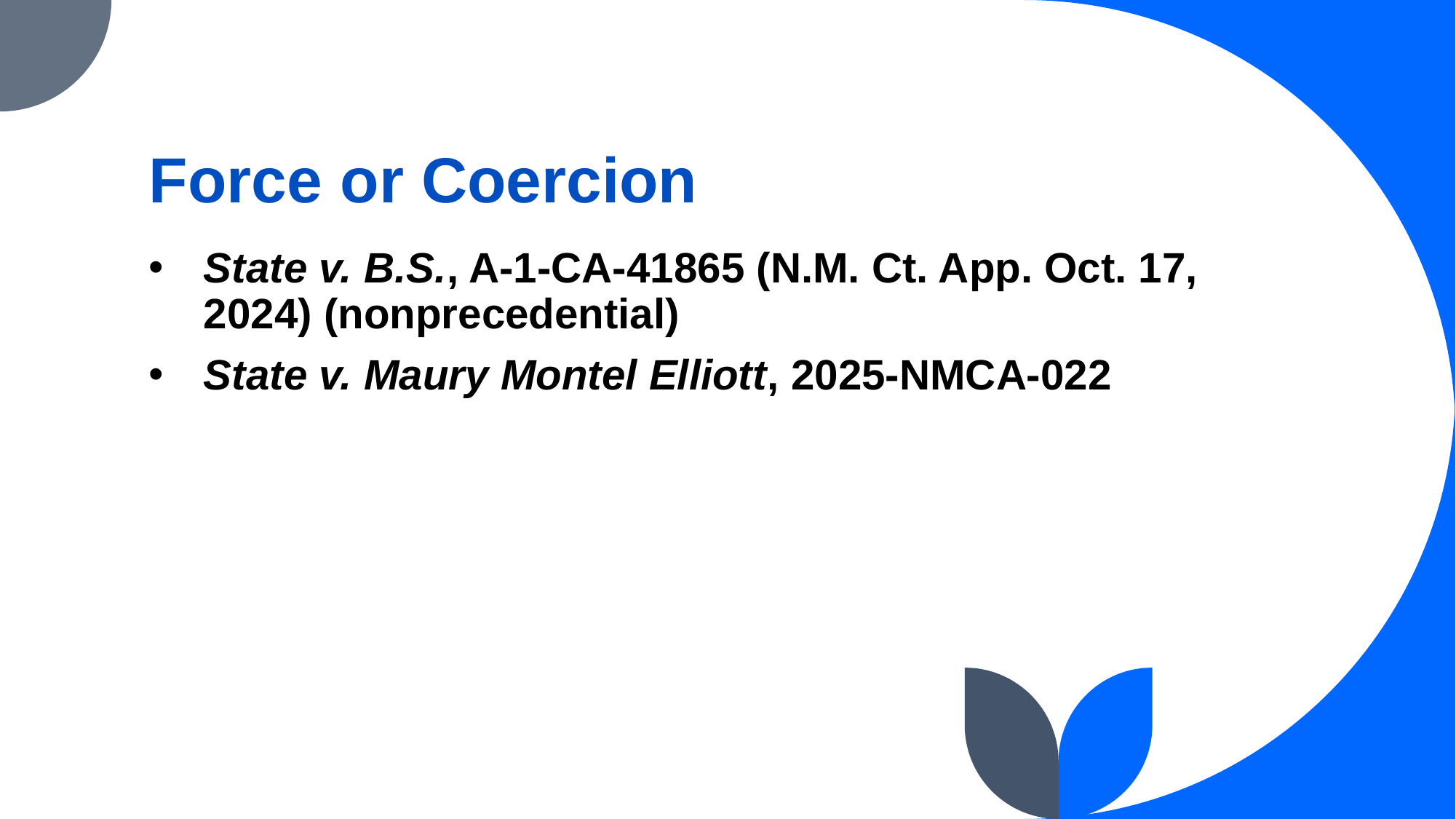

# Force or Coercion
State v. B.S., A-1-CA-41865 (N.M. Ct. App. Oct. 17, 2024) (nonprecedential)
State v. Maury Montel Elliott, 2025-NMCA-022